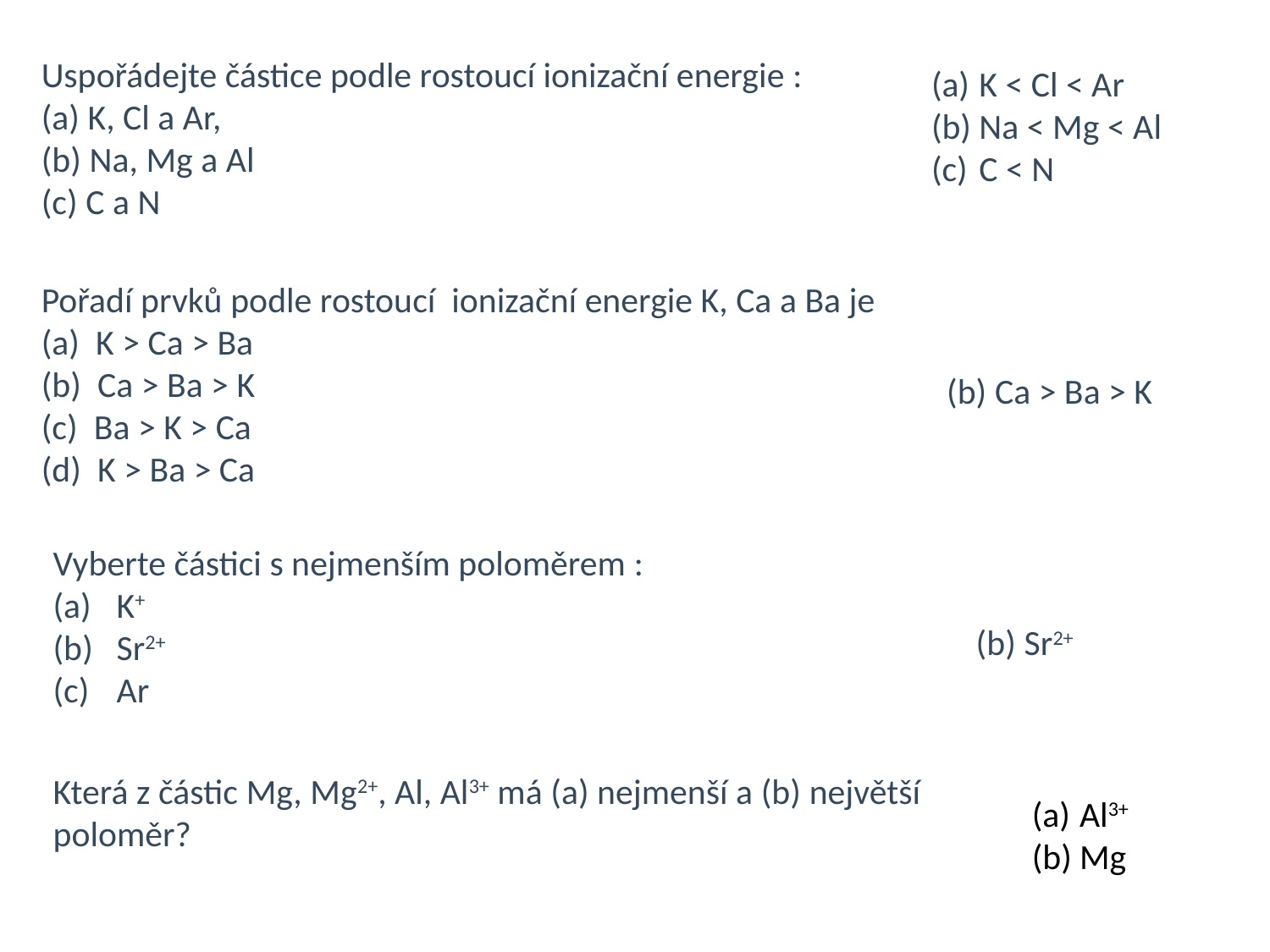

Uspořádejte částice podle rostoucí ionizační energie :
(a) K, Cl a Ar,
(b) Na, Mg a Al
(c) C a N
K < Cl < Ar
Na < Mg < Al
C < N
Pořadí prvků podle rostoucí  ionizační energie K, Ca a Ba je
(a)  K > Ca > Ba
(b)  Ca > Ba > K
(c)  Ba > K > Ca
(d)  K > Ba > Ca
(b) Ca > Ba > K
Vyberte částici s nejmenším poloměrem :
K+
Sr2+
Ar
(b) Sr2+
Která z částic Mg, Mg2+, Al, Al3+ má (a) nejmenší a (b) největší poloměr?
Al3+
Mg